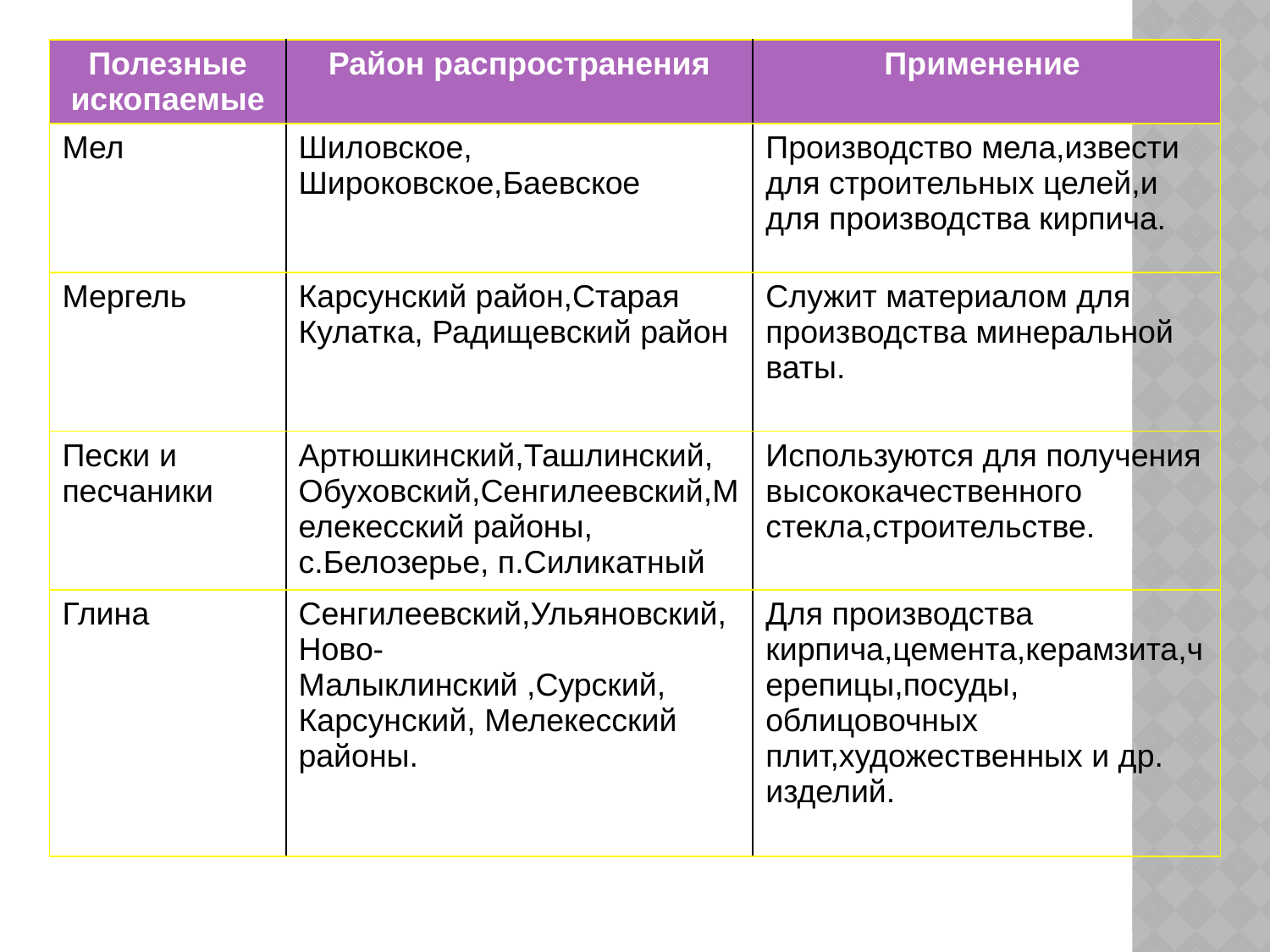

| Полезные ископаемые | Район распространения | Применение |
| --- | --- | --- |
| Мел | Шиловское, Широковское,Баевское | Производство мела,извести для строительных целей,и для производства кирпича. |
| Мергель | Карсунский район,Старая Кулатка, Радищевский район | Служит материалом для производства минеральной ваты. |
| Пески и песчаники | Артюшкинский,Ташлинский, Обуховский,Сенгилеевский,Мелекесский районы, с.Белозерье, п.Силикатный | Используются для получения высококачественного стекла,строительстве. |
| Глина | Сенгилеевский,Ульяновский,Ново-Малыклинский ,Сурский, Карсунский, Мелекесский районы. | Для производства кирпича,цемента,керамзита,черепицы,посуды, облицовочных плит,художественных и др. изделий. |
#